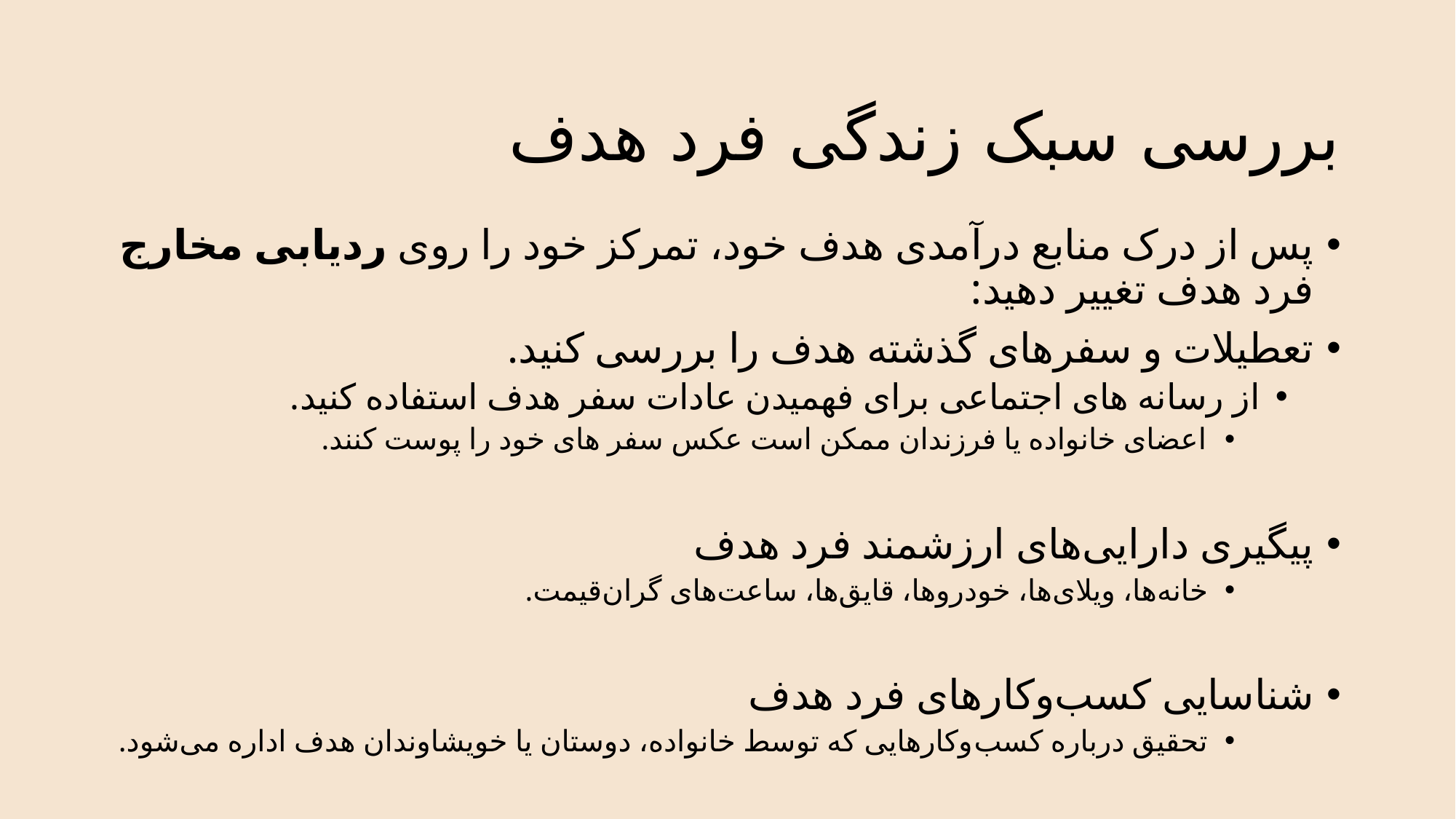

# بررسی سبک زندگی فرد هدف
پس از درک منابع درآمدی هدف خود، تمرکز خود را روی ردیابی مخارج فرد هدف تغییر دهید:
تعطیلات و سفرهای گذشته هدف را بررسی کنید.
از رسانه های اجتماعی برای فهمیدن عادات سفر هدف استفاده کنید.
اعضای خانواده یا فرزندان ممکن است عکس سفر های خود را پوست کنند.

پیگیری دارایی‌های ارزشمند فرد هدف
خانه‌ها، ویلای‌ها، خودروها، قایق‌ها، ساعت‌های گران‌قیمت.

شناسایی کسب‌وکارهای فرد هدف
تحقیق درباره کسب‌وکارهایی که توسط خانواده، دوستان یا خویشاوندان هدف اداره می‌شود.